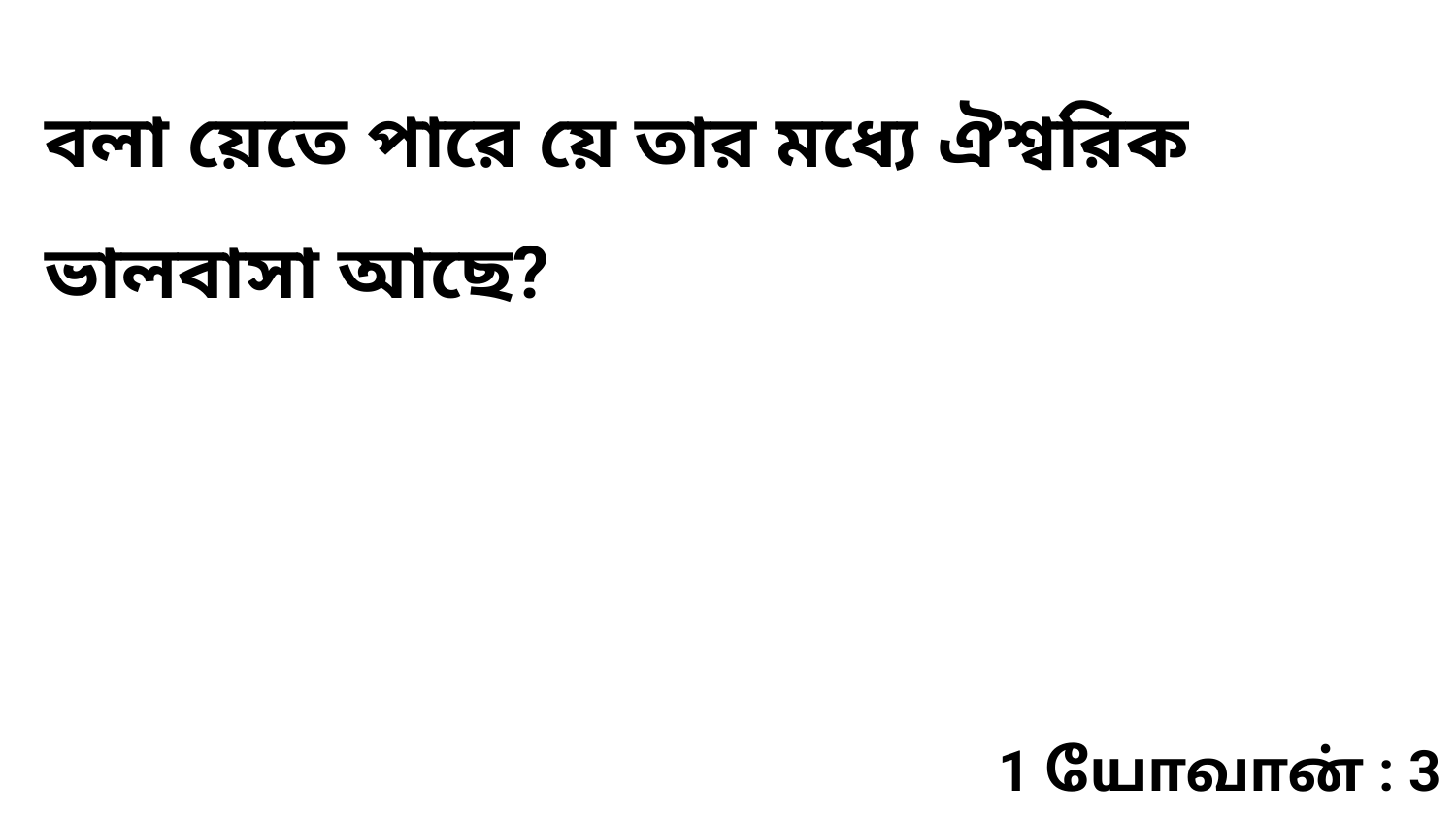

বলা য়েতে পারে য়ে তার মধ্যে ঐশ্বরিক ভালবাসা আছে?
1 யோவான் : 3